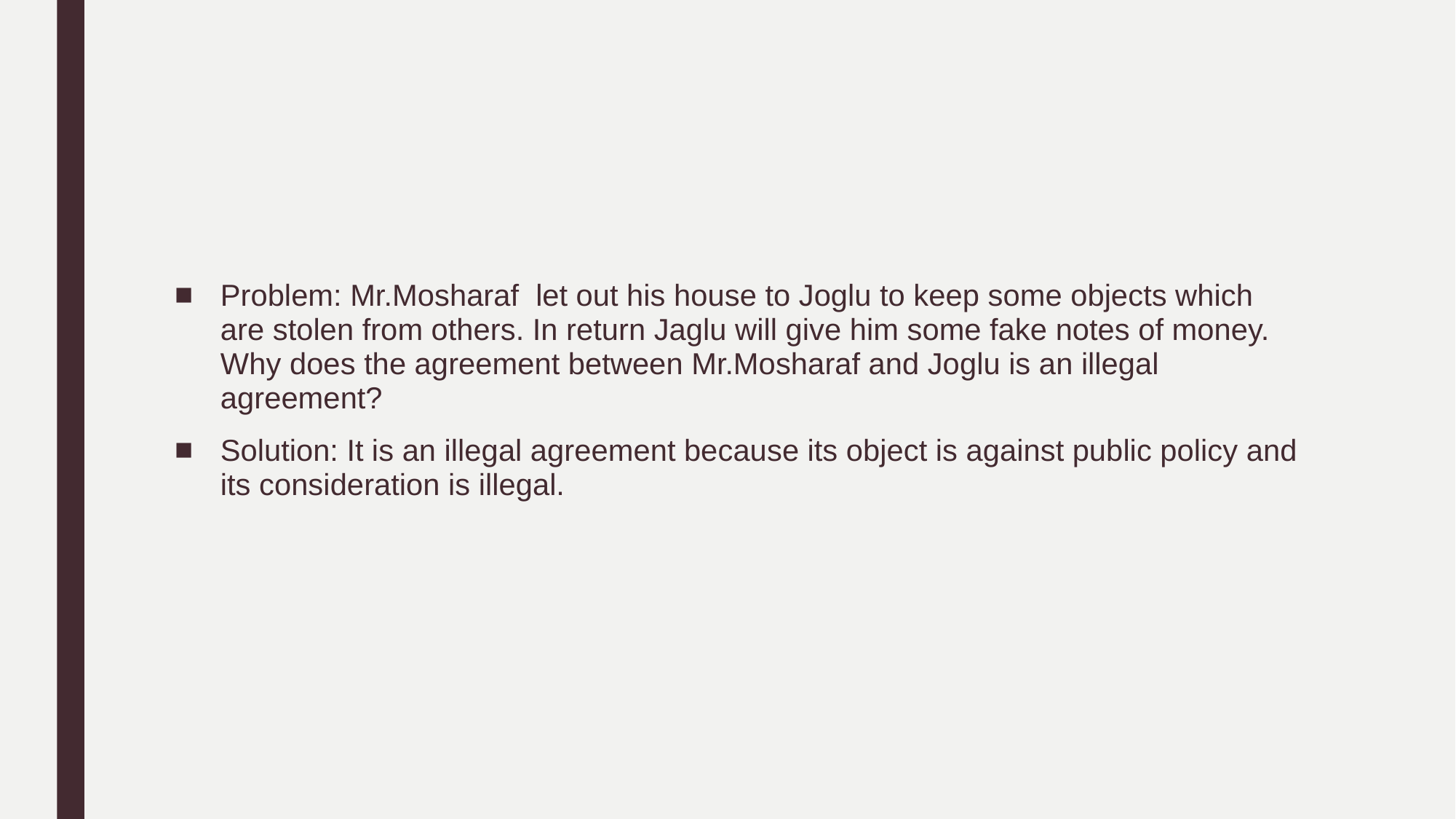

#
Problem: Mr.Mosharaf  let out his house to Joglu to keep some objects which are stolen from others. In return Jaglu will give him some fake notes of money. Why does the agreement between Mr.Mosharaf and Joglu is an illegal agreement?
Solution: It is an illegal agreement because its object is against public policy and its consideration is illegal.